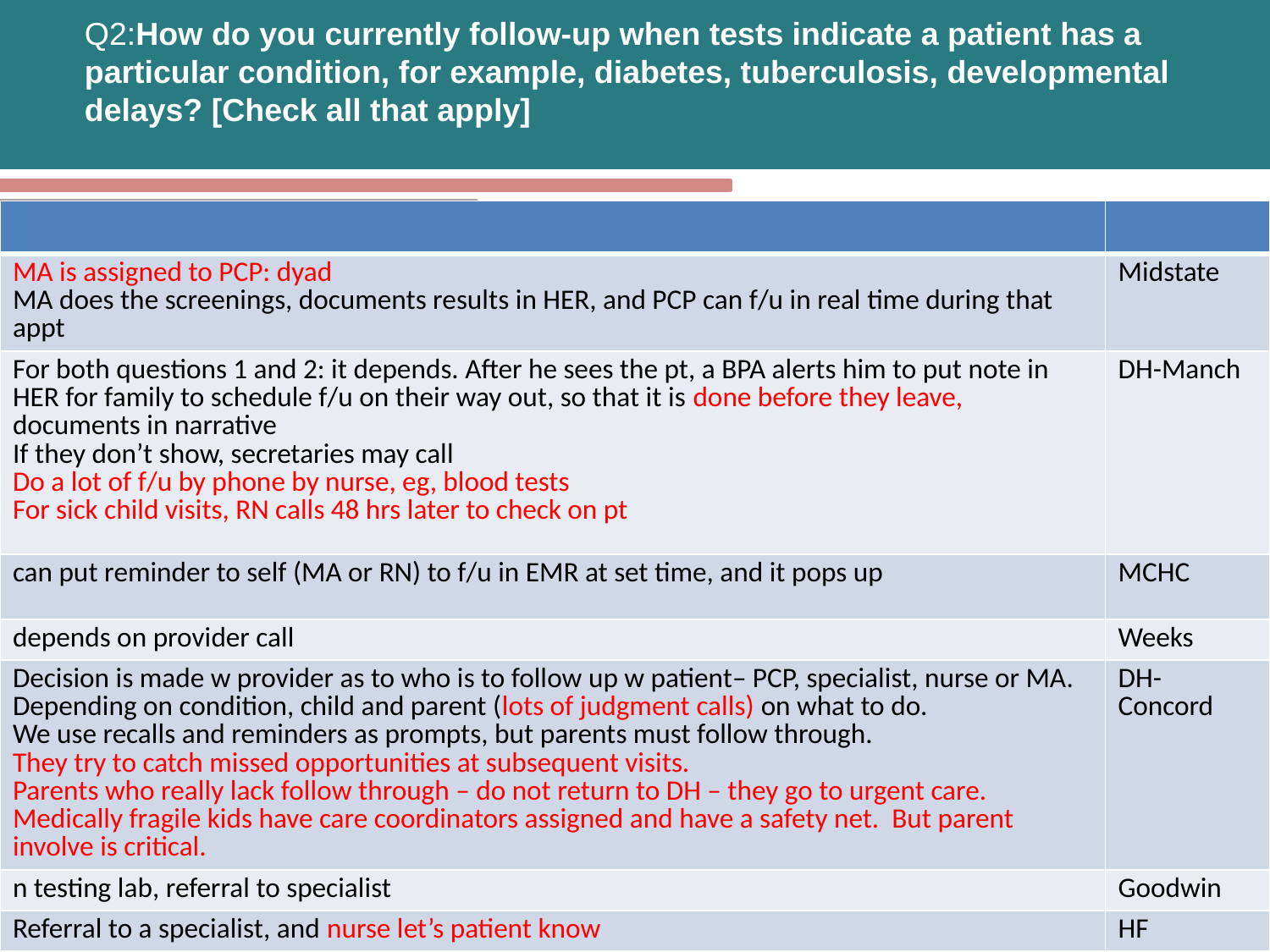

# Q2:How do you currently follow-up when tests indicate a patient has a particular condition, for example, diabetes, tuberculosis, developmental delays? [Check all that apply]
|  |  |
| --- | --- |
| MA is assigned to PCP: dyad MA does the screenings, documents results in HER, and PCP can f/u in real time during that appt | Midstate |
| For both questions 1 and 2: it depends. After he sees the pt, a BPA alerts him to put note in HER for family to schedule f/u on their way out, so that it is done before they leave, documents in narrative If they don’t show, secretaries may call Do a lot of f/u by phone by nurse, eg, blood tests For sick child visits, RN calls 48 hrs later to check on pt | DH-Manch |
| can put reminder to self (MA or RN) to f/u in EMR at set time, and it pops up | MCHC |
| depends on provider call | Weeks |
| Decision is made w provider as to who is to follow up w patient– PCP, specialist, nurse or MA. Depending on condition, child and parent (lots of judgment calls) on what to do. We use recalls and reminders as prompts, but parents must follow through. They try to catch missed opportunities at subsequent visits. Parents who really lack follow through – do not return to DH – they go to urgent care. Medically fragile kids have care coordinators assigned and have a safety net. But parent involve is critical. | DH- Concord |
| n testing lab, referral to specialist | Goodwin |
| Referral to a specialist, and nurse let’s patient know | HF |